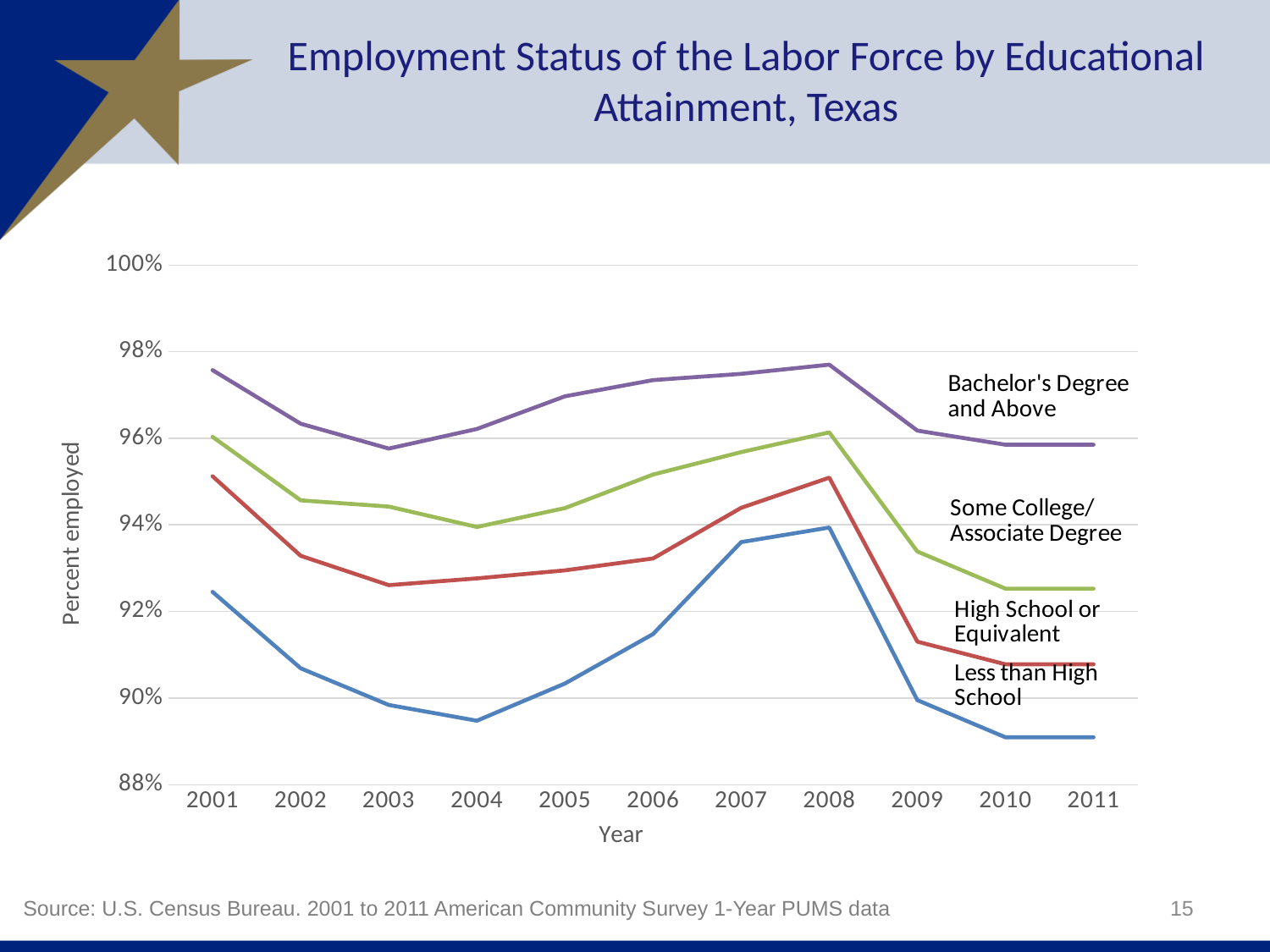

# Employment Status of the Labor Force by Educational Attainment, Texas

### Chart

| Category | Bachelor
and Above | Some college
/Associate Degree | High School Graduates
/No College | Less than
High School |
|---|---|---|---|---|
| 2001 | 0.97574 | 0.96032 | 0.95122 | 0.92453 |
| 2002 | 0.96336 | 0.94567 | 0.93286 | 0.90689 |
| 2003 | 0.95763 | 0.94423 | 0.92609 | 0.89841 |
| 2004 | 0.96215 | 0.93952 | 0.92765 | 0.89477 |
| 2005 | 0.96969 | 0.94388 | 0.92951 | 0.90338 |
| 2006 | 0.97344 | 0.95162 | 0.93225 | 0.9148 |
| 2007 | 0.97489 | 0.95681 | 0.94394 | 0.93603 |
| 2008 | 0.97701 | 0.96136 | 0.95091 | 0.9394 |
| 2009 | 0.96177 | 0.93386 | 0.91304 | 0.89954 |
| 2010 | 0.95851 | 0.92528 | 0.90781 | 0.89094 |
| 2011 | 0.95851 | 0.92528 | 0.90781 | 0.89094 |
15
Source: U.S. Census Bureau. 2001 to 2011 American Community Survey 1-Year PUMS data